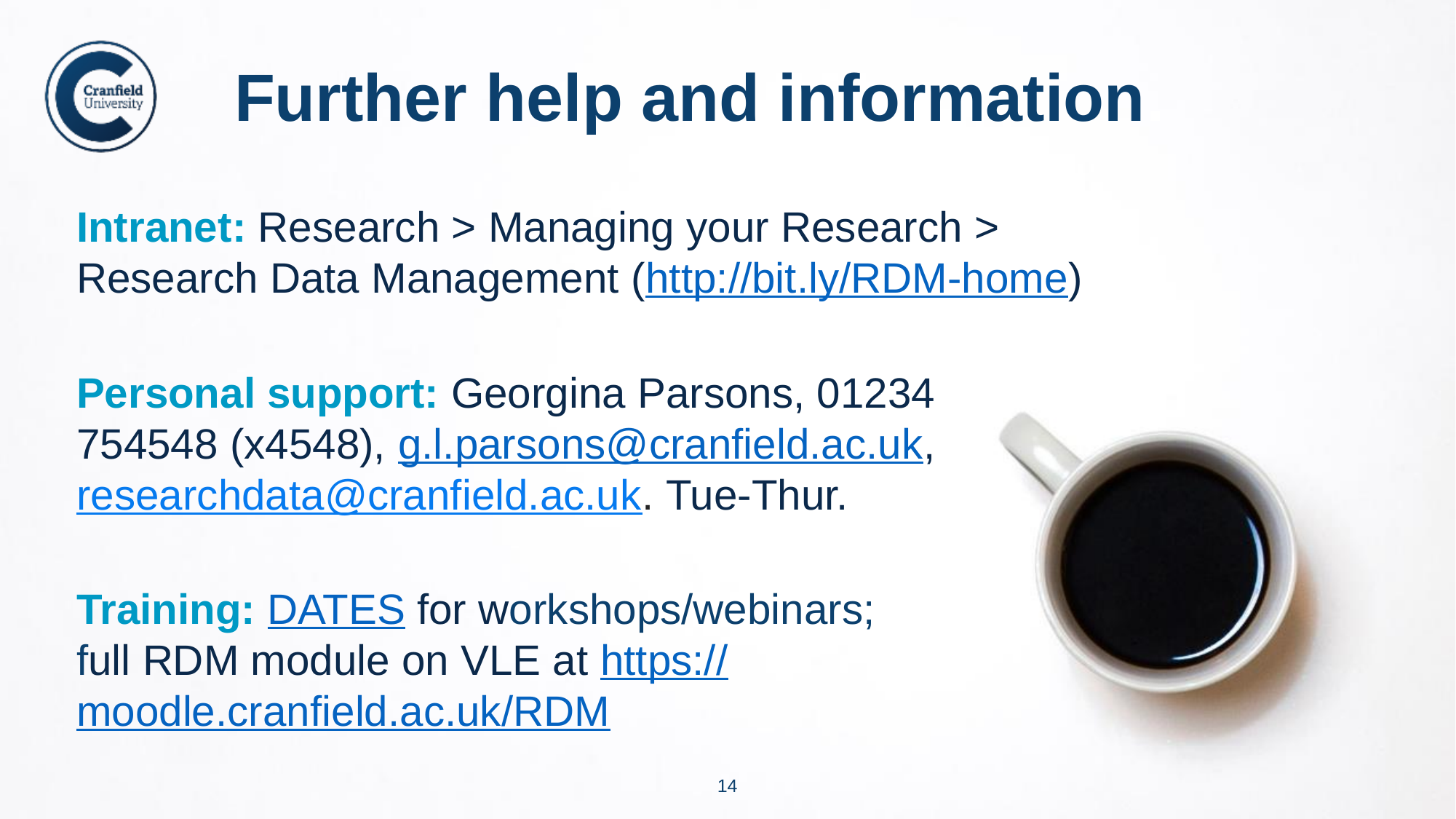

# Further help and information.
Intranet: Research > Managing your Research > Research Data Management (http://bit.ly/RDM-home)
Personal support: Georgina Parsons, 01234 754548 (x4548), g.l.parsons@cranfield.ac.uk, researchdata@cranfield.ac.uk. Tue-Thur.
Training: DATES for workshops/webinars;
full RDM module on VLE at https://moodle.cranfield.ac.uk/RDM